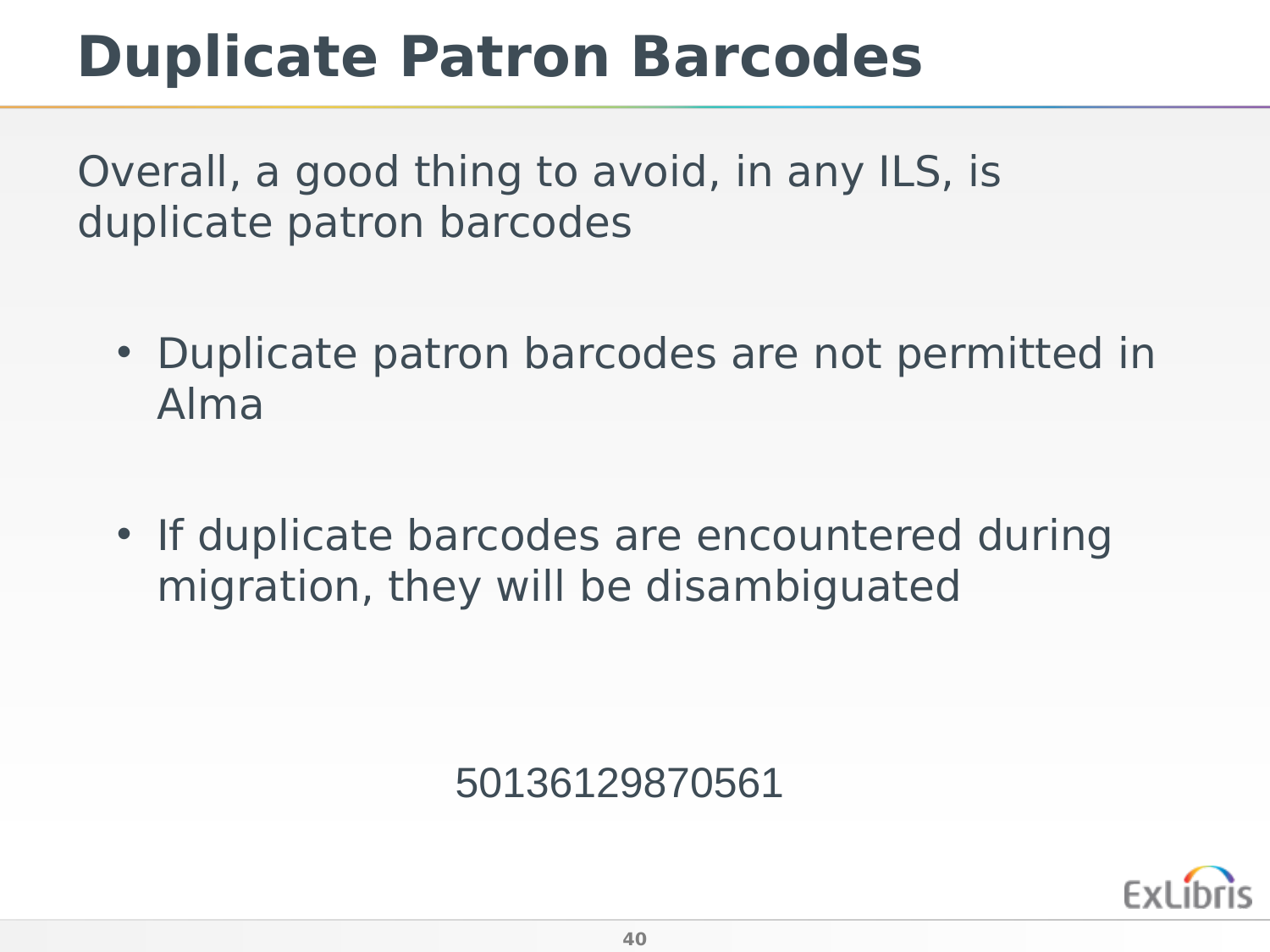

# Duplicate Patron Barcodes
Overall, a good thing to avoid, in any ILS, is duplicate patron barcodes

Duplicate patron barcodes are not permitted in Alma

If duplicate barcodes are encountered during migration, they will be disambiguated

50136129870561